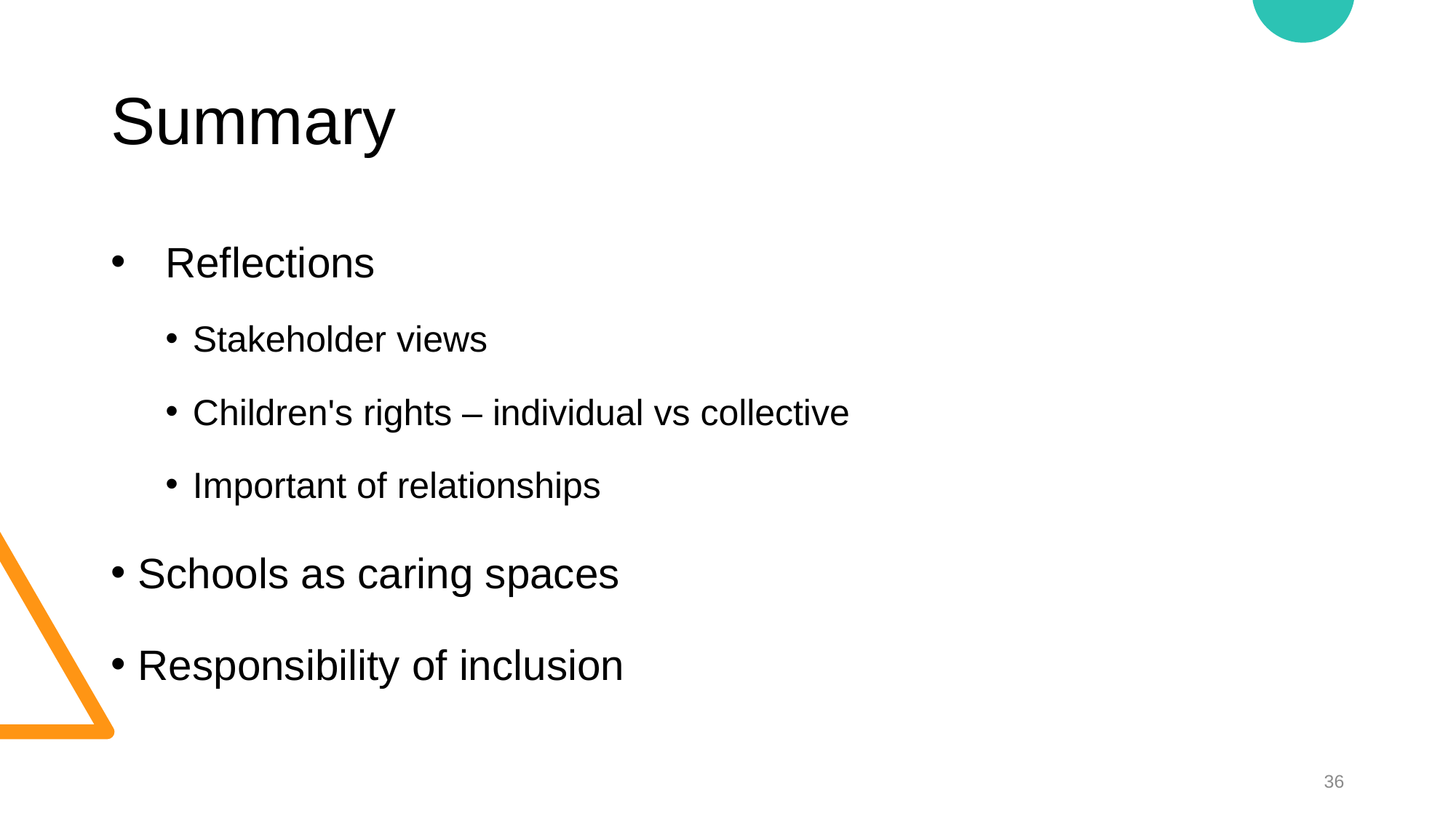

# Summary
Reflections
Stakeholder views
Children's rights – individual vs collective
Important of relationships
Schools as caring spaces
Responsibility of inclusion

36